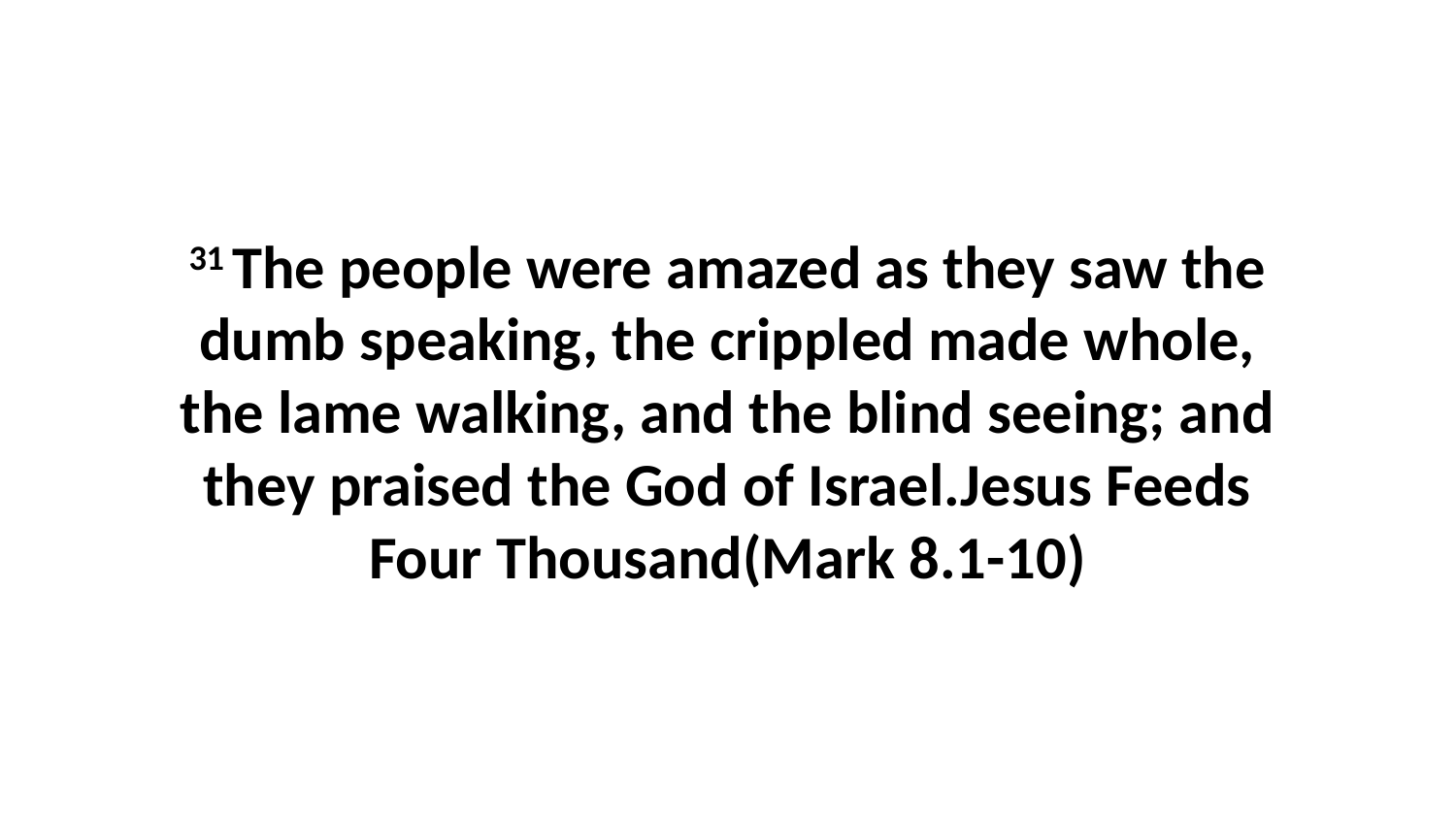

31 The people were amazed as they saw the dumb speaking, the crippled made whole, the lame walking, and the blind seeing; and they praised the God of Israel.Jesus Feeds Four Thousand(Mark 8.1-10)